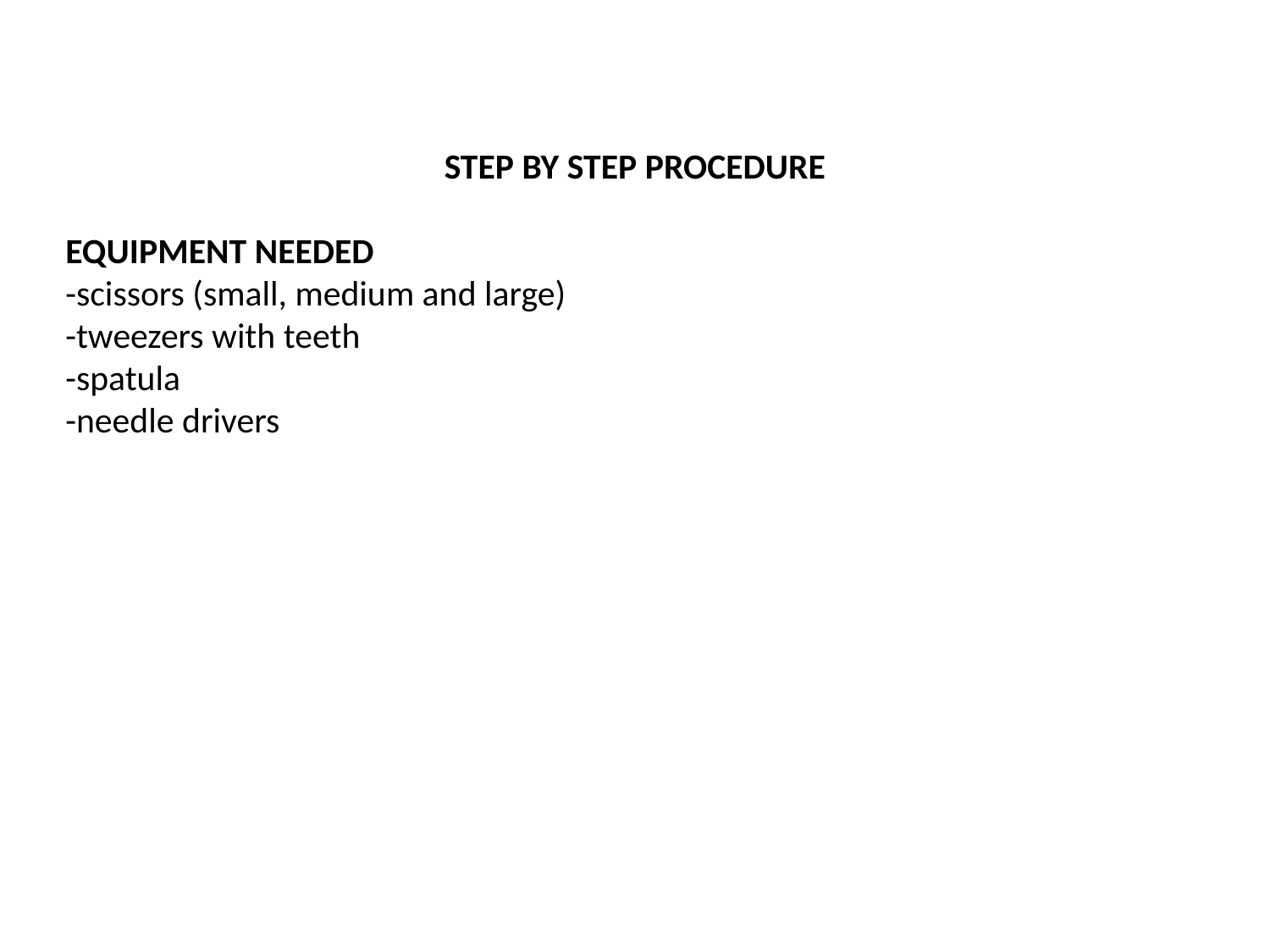

STEP BY STEP PROCEDURE

EQUIPMENT NEEDED
-scissors (small, medium and large)
-tweezers with teeth
-spatula
-needle drivers